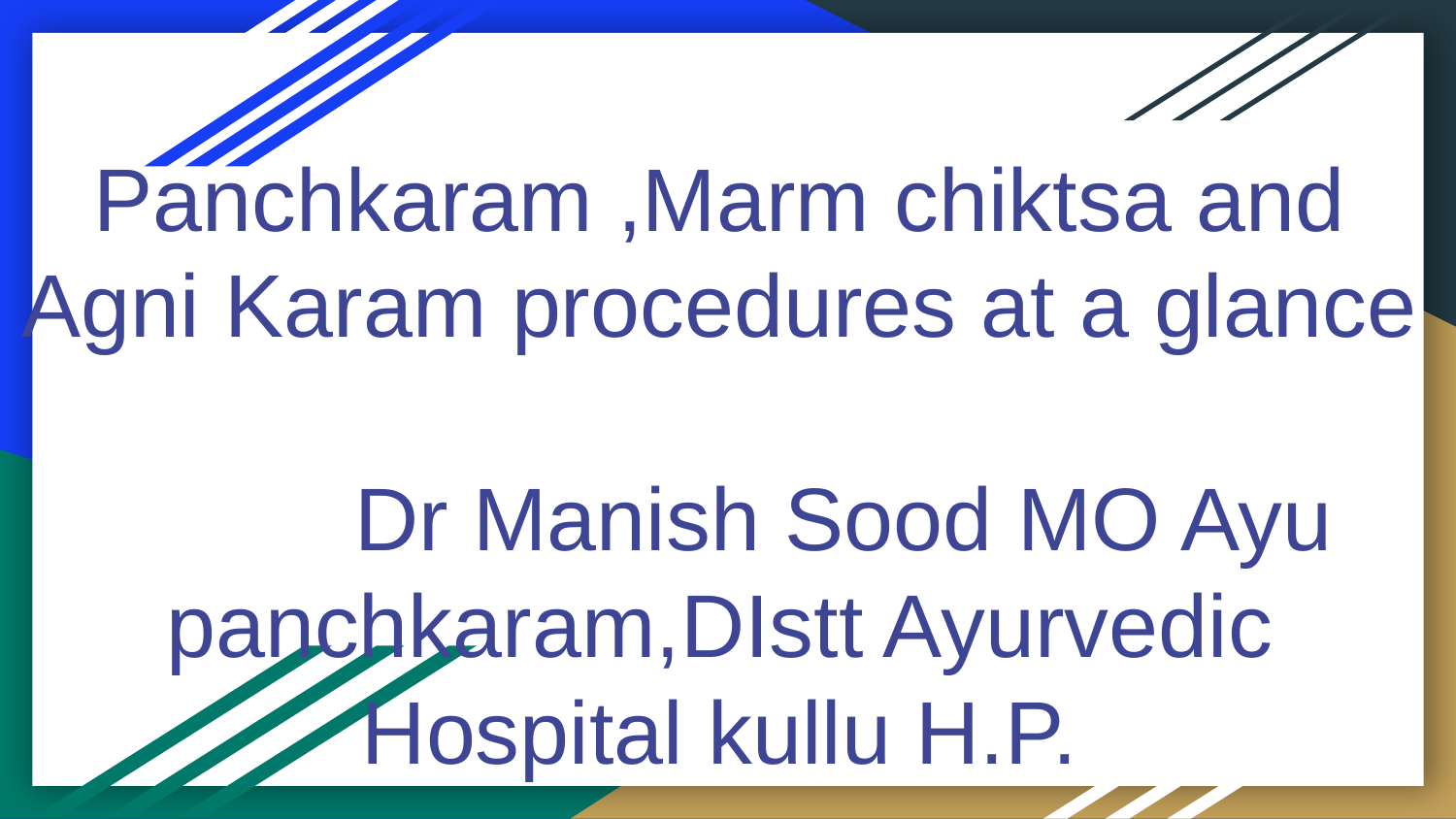

#
Panchkaram ,Marm chiktsa and Agni Karam procedures at a glance

           Dr Manish Sood MO Ayu
panchkaram,DIstt Ayurvedic Hospital kullu H.P.